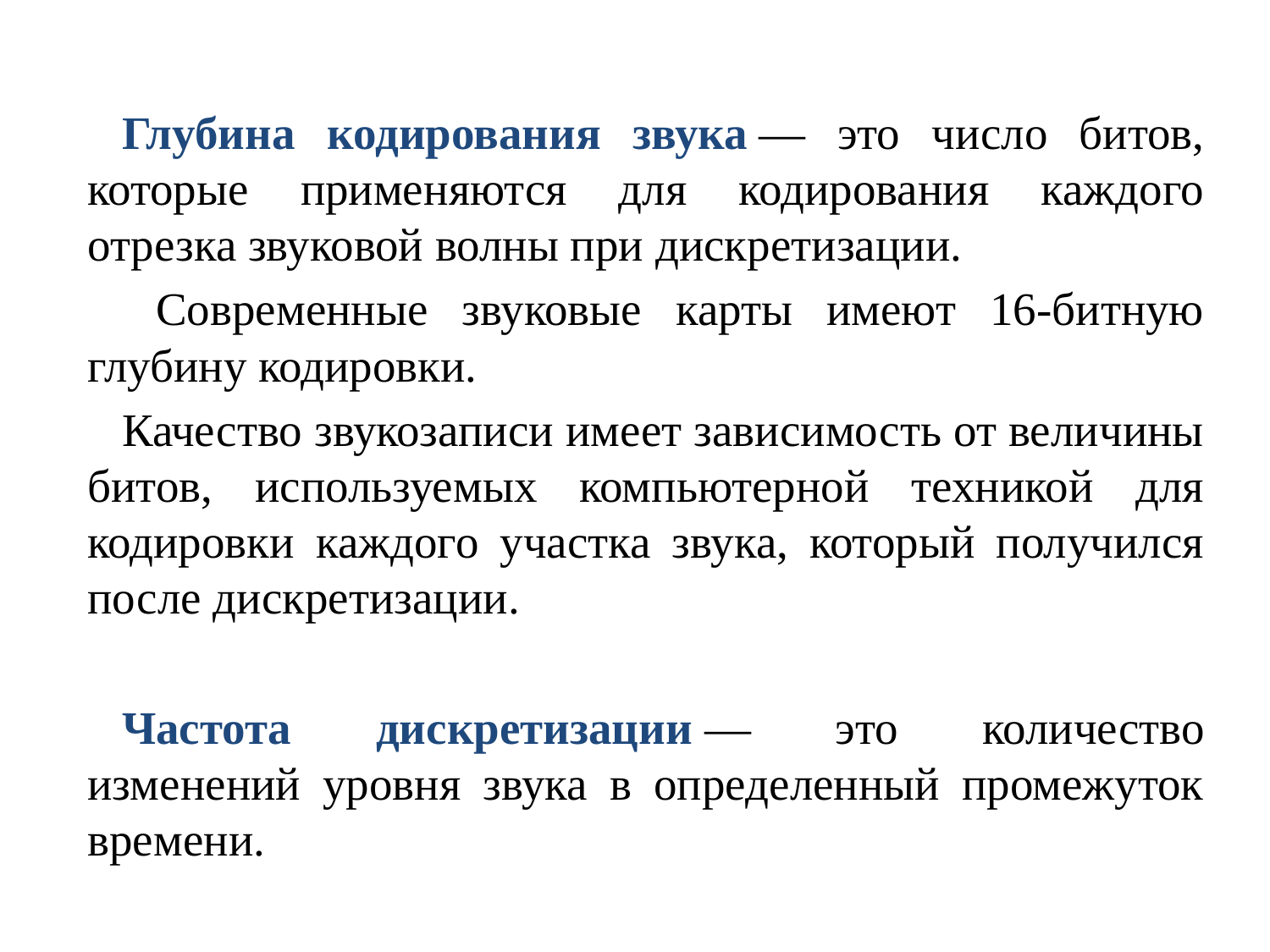

Глубина кодирования звука — это число битов, которые применяются для кодирования каждого отрезка звуковой волны при дискретизации.
 Современные звуковые карты имеют 16-битную глубину кодировки.
Качество звукозаписи имеет зависимость от величины битов, используемых компьютерной техникой для кодировки каждого участка звука, который получился после дискретизации.

Частота дискретизации — это количество изменений уровня звука в определенный промежуток времени.